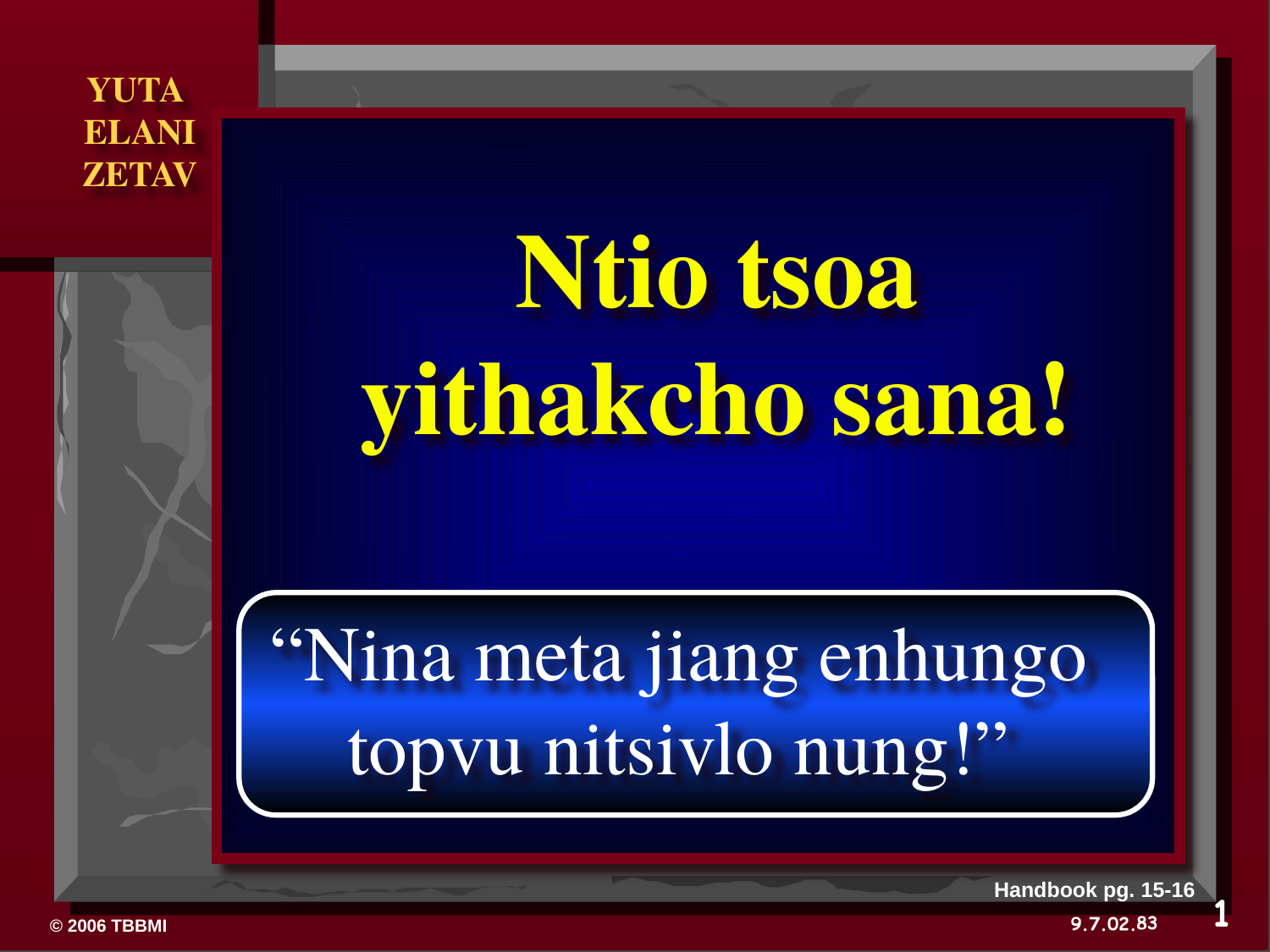

Ntio tsoa yithakcho sana!
“Meta shijo kuvlola?”

“Nina meta jiang enhungo topvu nitsivlo nung!”
Handbook pg. 15-16
1
83